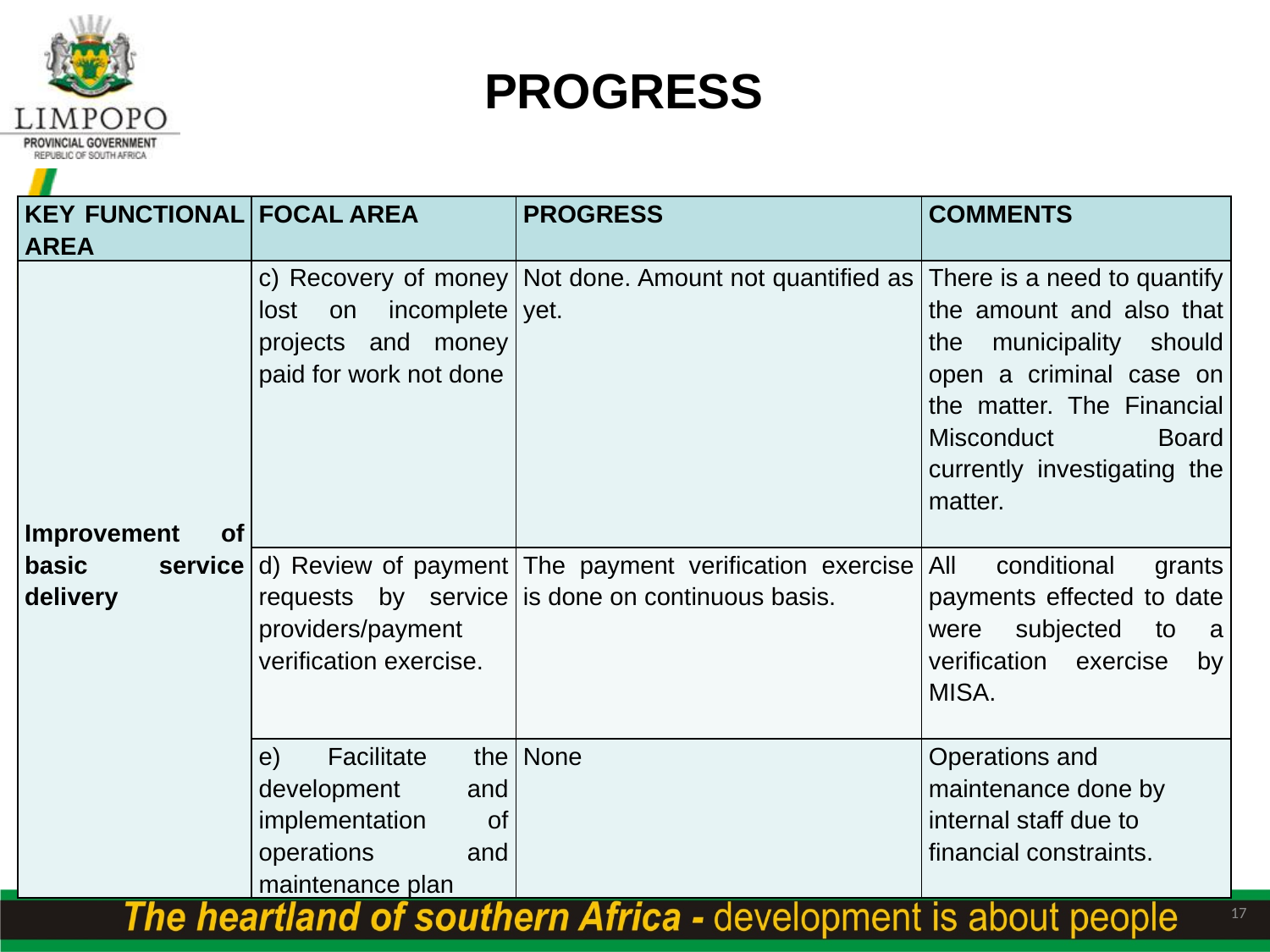

# PROGRESS

| KEY FUNCTIONAL AREA | FOCAL AREA | PROGRESS | COMMENTS |
| --- | --- | --- | --- |
| Improvement of basic service delivery | c) Recovery of money lost on incomplete projects and money paid for work not done | Not done. Amount not quantified as yet. | There is a need to quantify the amount and also that the municipality should open a criminal case on the matter. The Financial Misconduct Board currently investigating the matter. |
|  | d) Review of payment requests by service providers/payment verification exercise. | The payment verification exercise is done on continuous basis. | All conditional grants payments effected to date were subjected to a verification exercise by MISA. |
|  | e) Facilitate the development and implementation of operations and maintenance plan | None | Operations and maintenance done by internal staff due to financial constraints. |

17